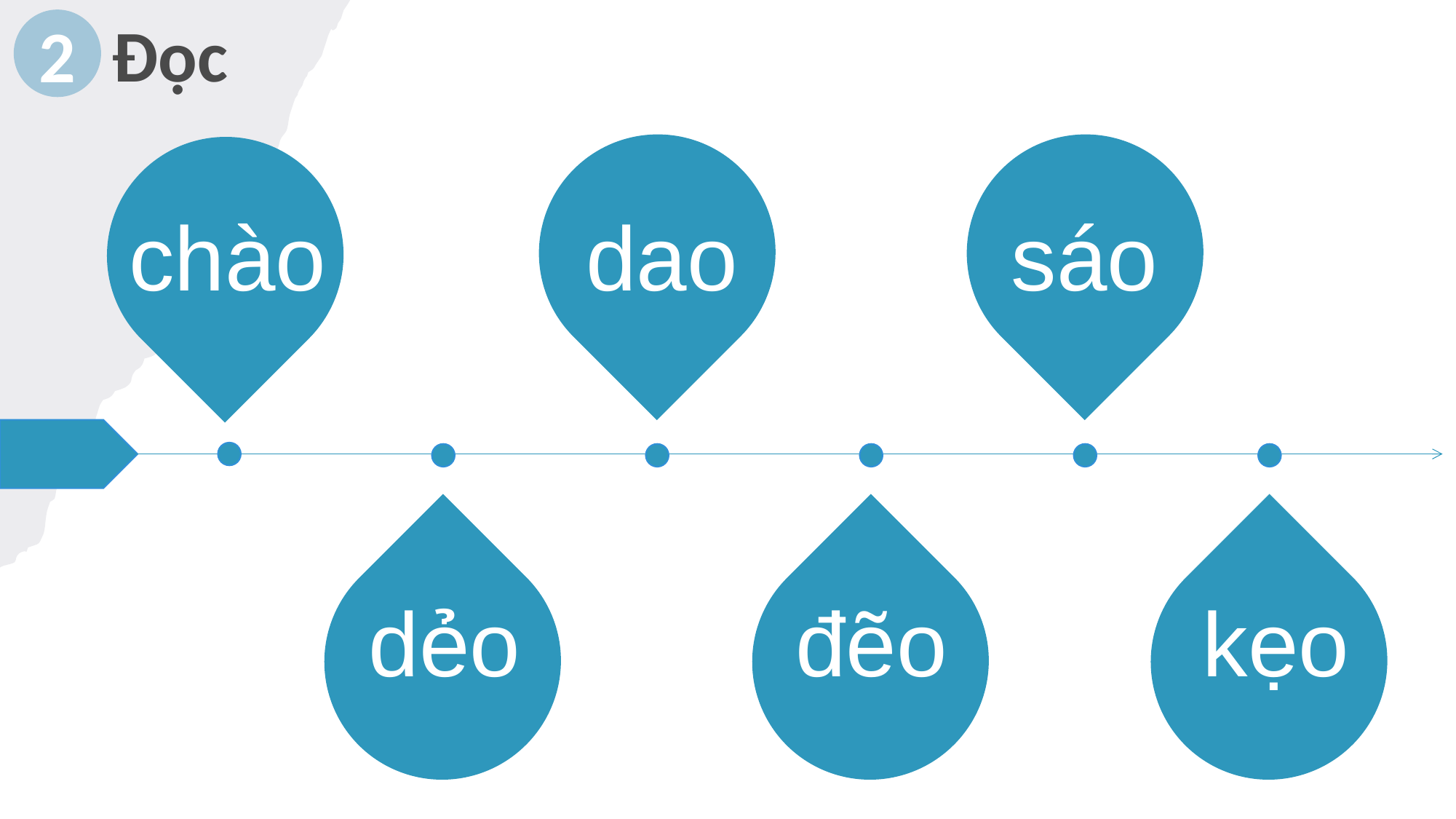

Đọc
2

sáo

dao

chào

kẹo

dẻo

đẽo